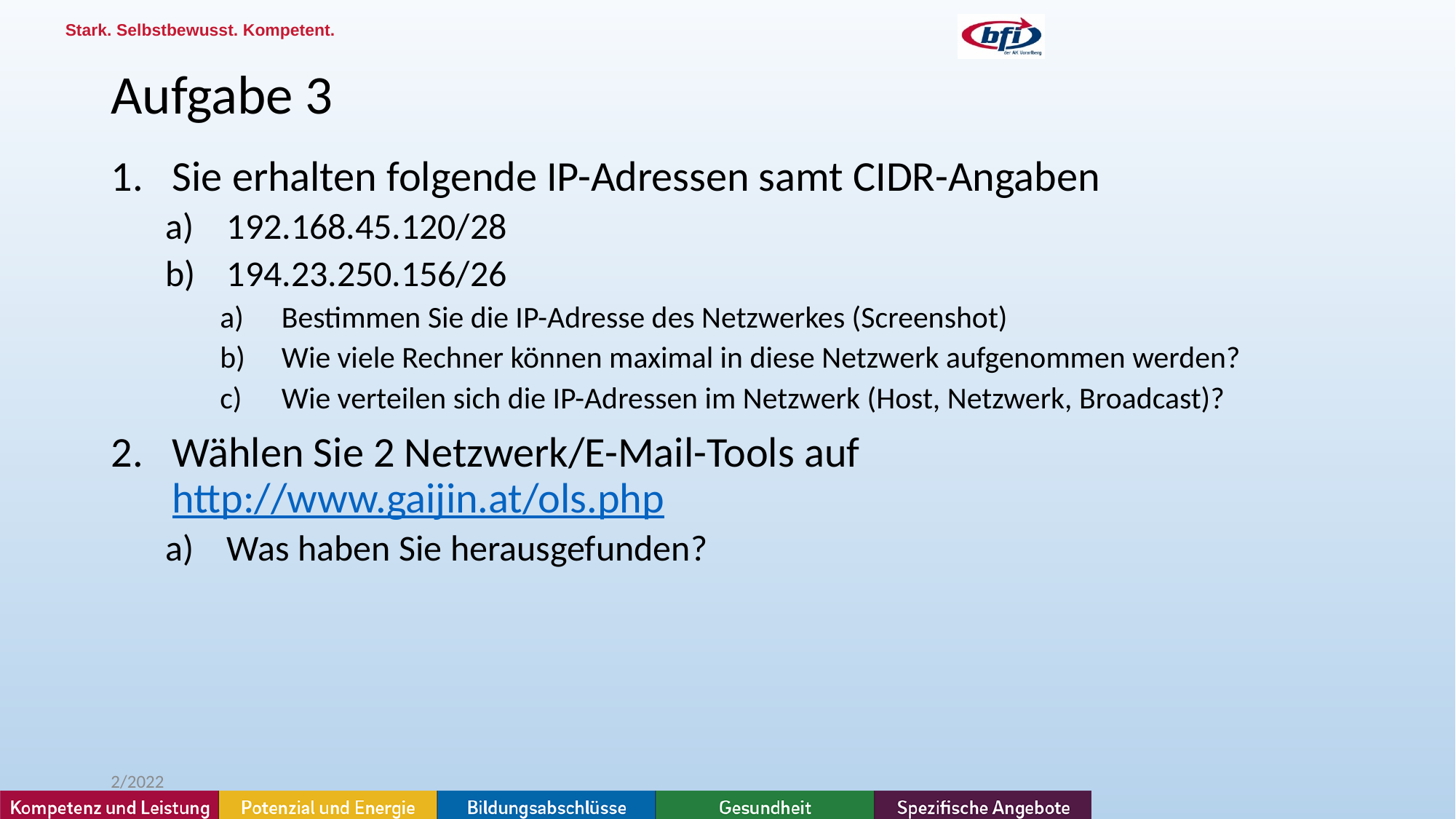

# Aufgabe 3
Sie erhalten folgende IP-Adressen samt CIDR-Angaben
192.168.45.120/28
194.23.250.156/26
Bestimmen Sie die IP-Adresse des Netzwerkes (Screenshot)
Wie viele Rechner können maximal in diese Netzwerk aufgenommen werden?
Wie verteilen sich die IP-Adressen im Netzwerk (Host, Netzwerk, Broadcast)?
Wählen Sie 2 Netzwerk/E-Mail-Tools auf http://www.gaijin.at/ols.php
Was haben Sie herausgefunden?
2/2022